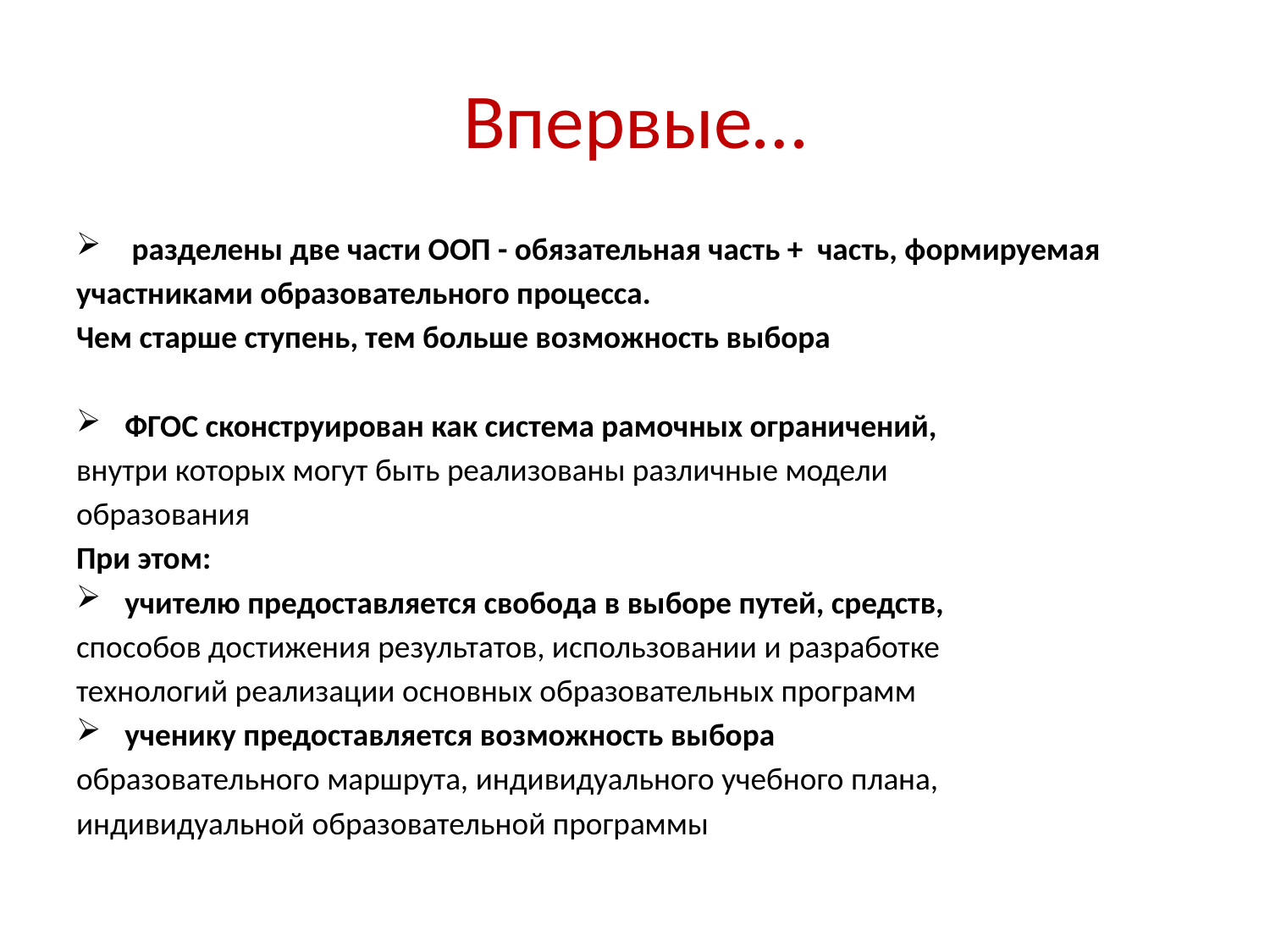

# Впервые…
 разделены две части ООП - обязательная часть +  часть, формируемая
участниками образовательного процесса.
Чем старше ступень, тем больше возможность выбора

ФГОС сконструирован как система рамочных ограничений,
внутри которых могут быть реализованы различные модели
образования
При этом:
учителю предоставляется свобода в выборе путей, средств,
способов достижения результатов, использовании и разработке
технологий реализации основных образовательных программ
ученику предоставляется возможность выбора
образовательного маршрута, индивидуального учебного плана,
индивидуальной образовательной программы